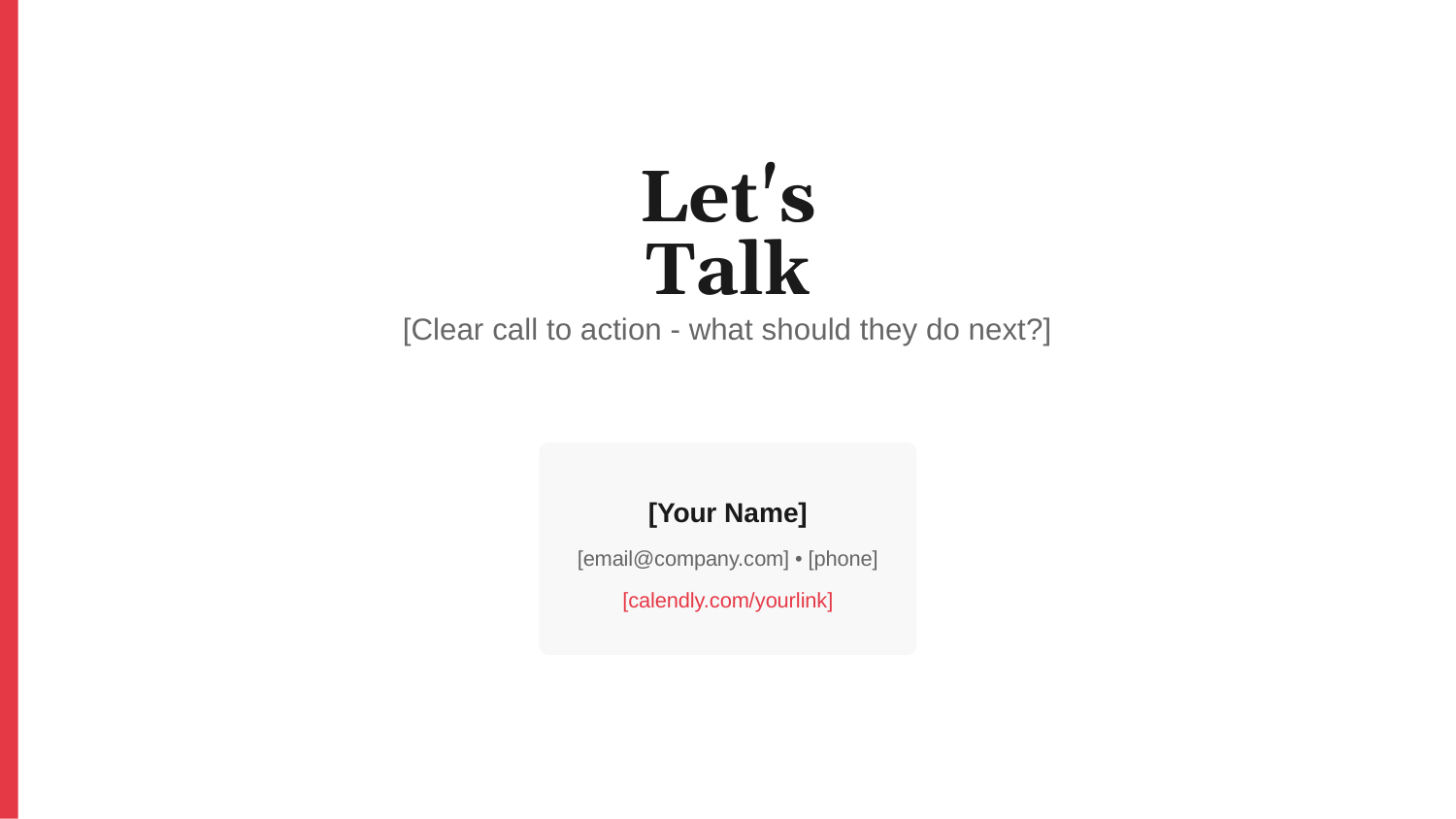

Let's Talk
[Clear call to action - what should they do next?]

[Your Name]
[email@company.com] • [phone]
[calendly.com/yourlink]